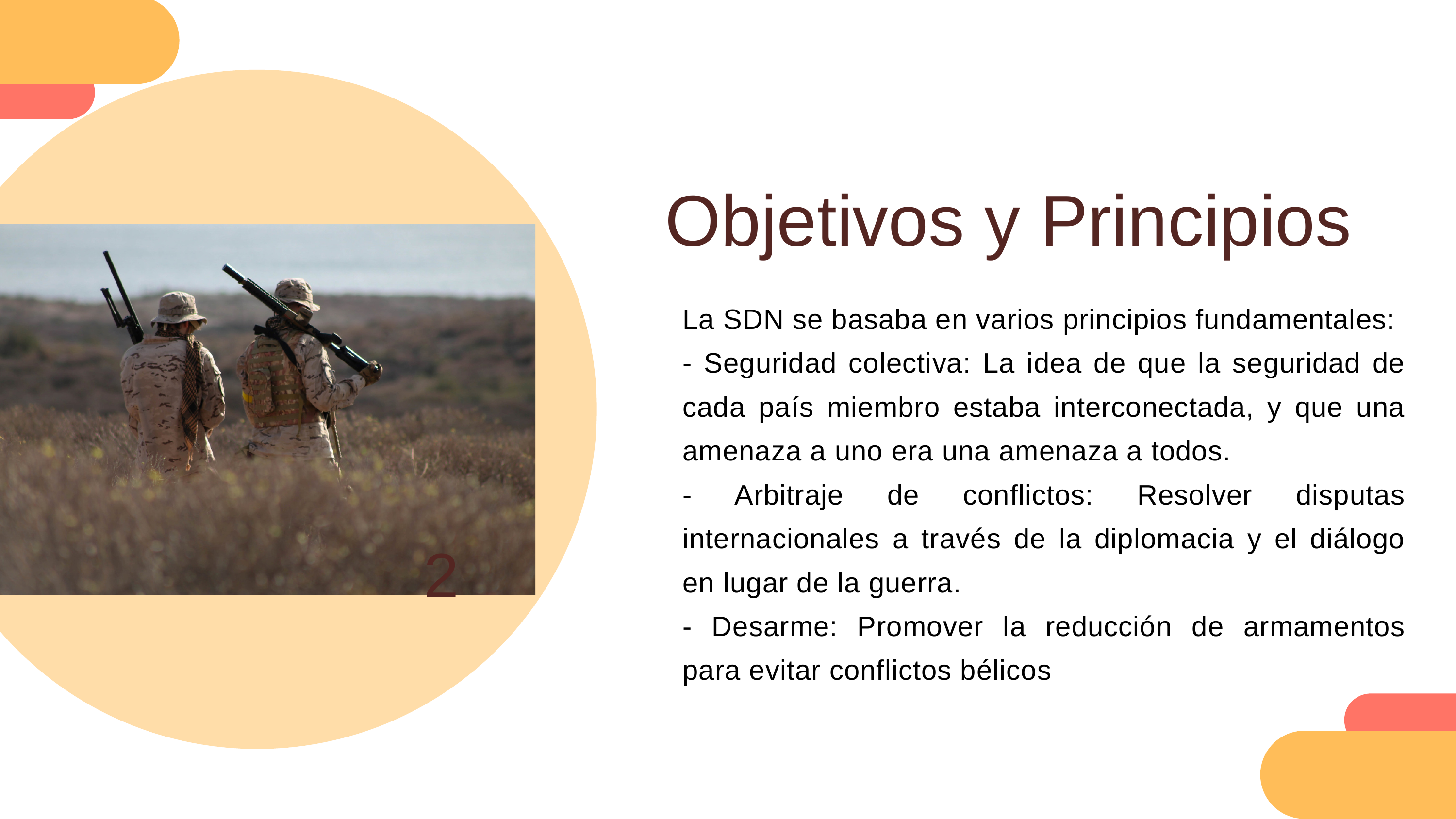

Objetivos y Principios

La SDN se basaba en varios principios fundamentales:
- Seguridad colectiva: La idea de que la seguridad de cada país miembro estaba interconectada, y que una amenaza a uno era una amenaza a todos.
- Arbitraje de conflictos: Resolver disputas internacionales a través de la diplomacia y el diálogo en lugar de la guerra.
- Desarme: Promover la reducción de armamentos para evitar conflictos bélicos
2